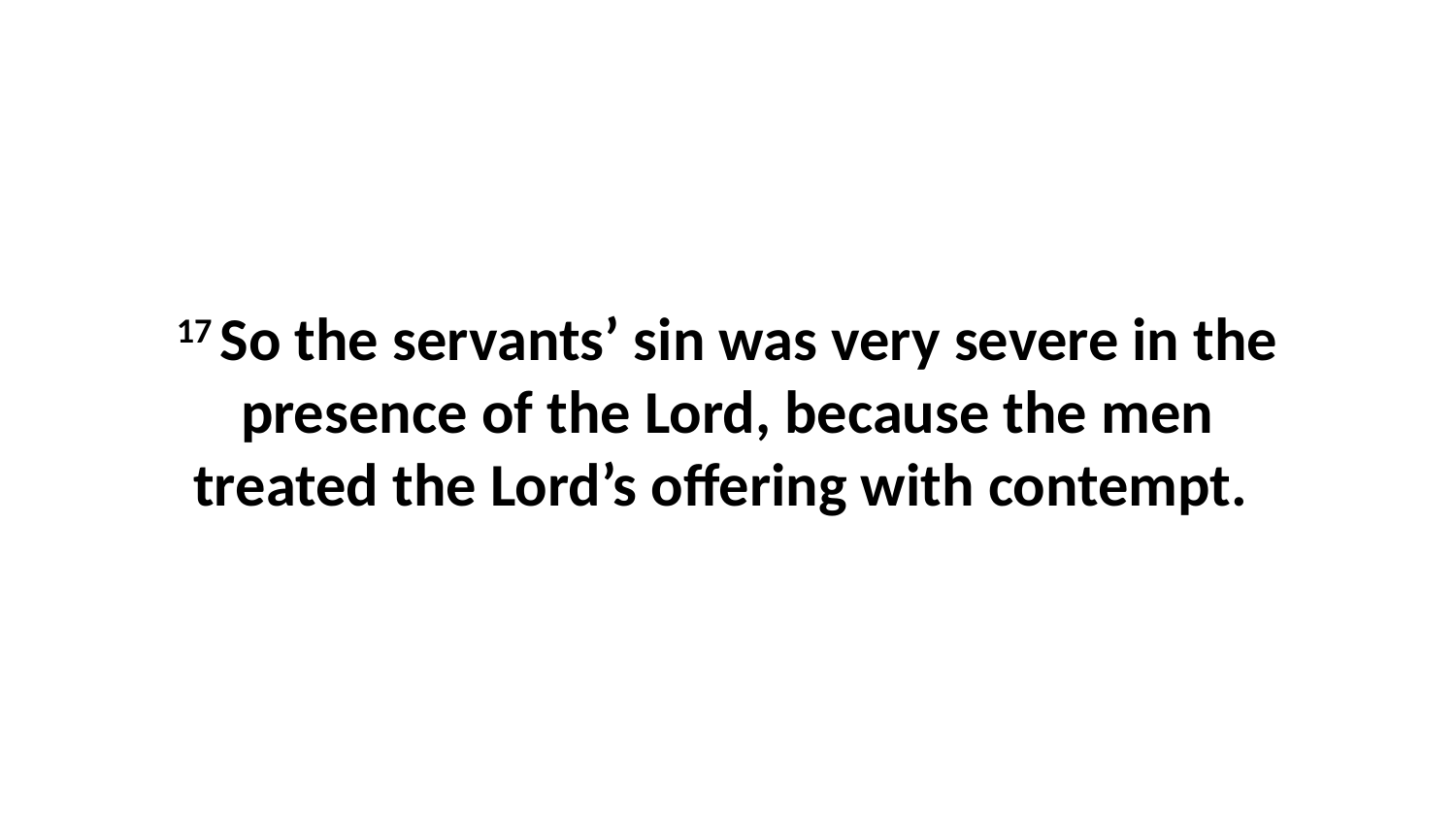

17 So the servants’ sin was very severe in the presence of the Lord, because the men treated the Lord’s offering with contempt.